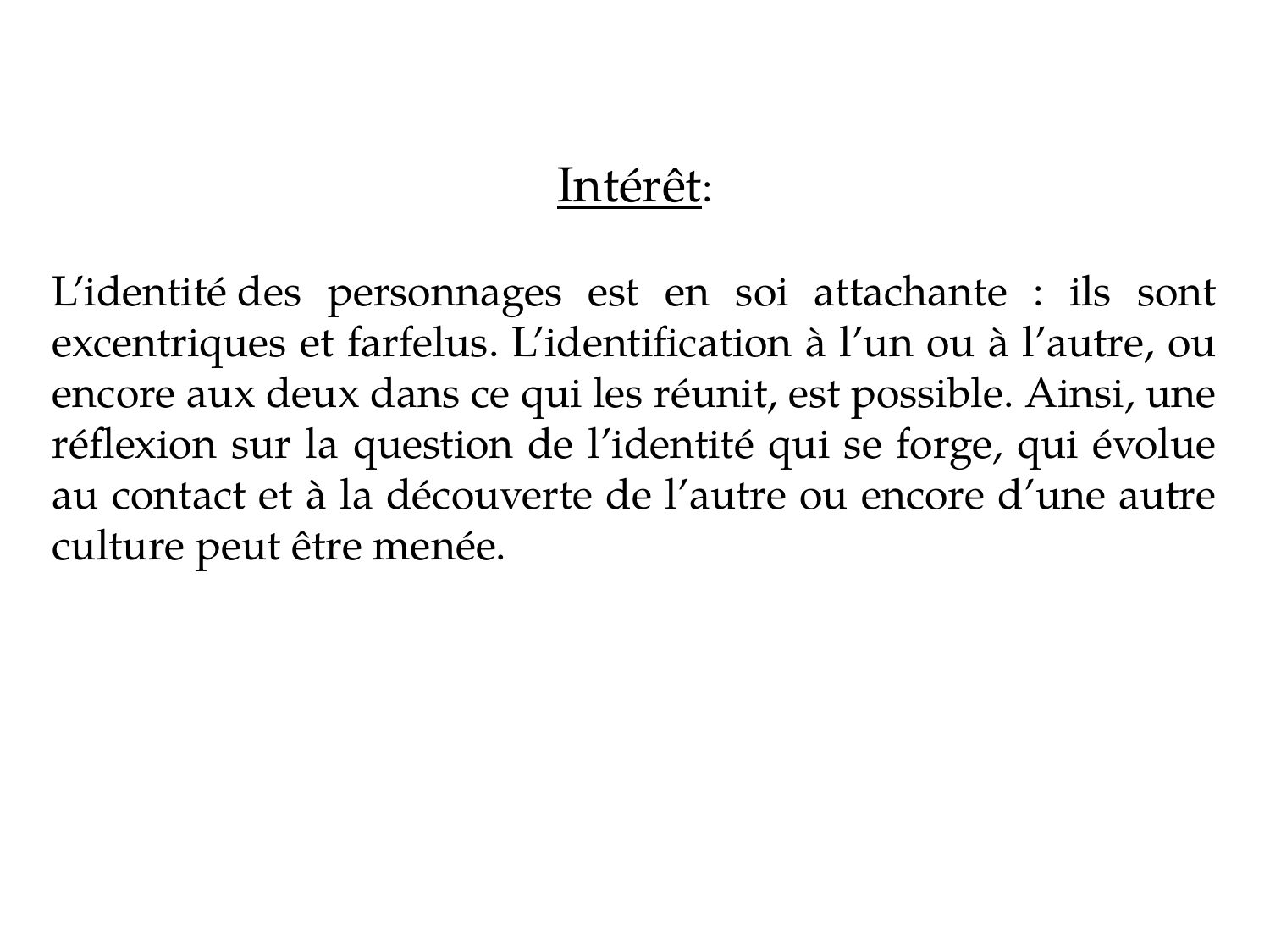

Intérêt:

L’identité des personnages est en soi attachante : ils sont excentriques et farfelus. L’identification à l’un ou à l’autre, ou encore aux deux dans ce qui les réunit, est possible. Ainsi, une réflexion sur la question de l’identité qui se forge, qui évolue au contact et à la découverte de l’autre ou encore d’une autre culture peut être menée.